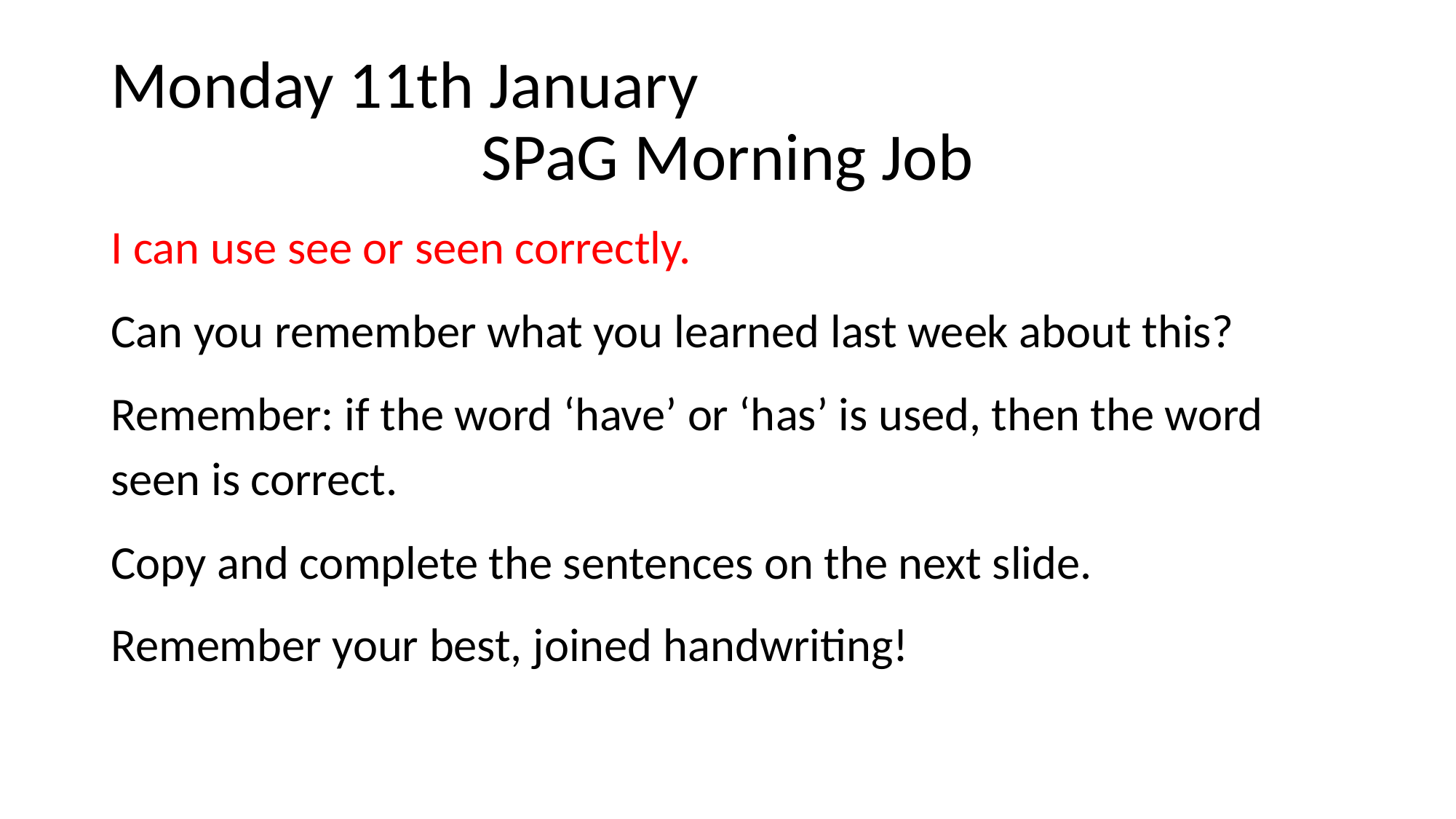

# Monday 11th January
SPaG Morning Job
I can use see or seen correctly.
Can you remember what you learned last week about this?
Remember: if the word ‘have’ or ‘has’ is used, then the word seen is correct.
Copy and complete the sentences on the next slide.
Remember your best, joined handwriting!